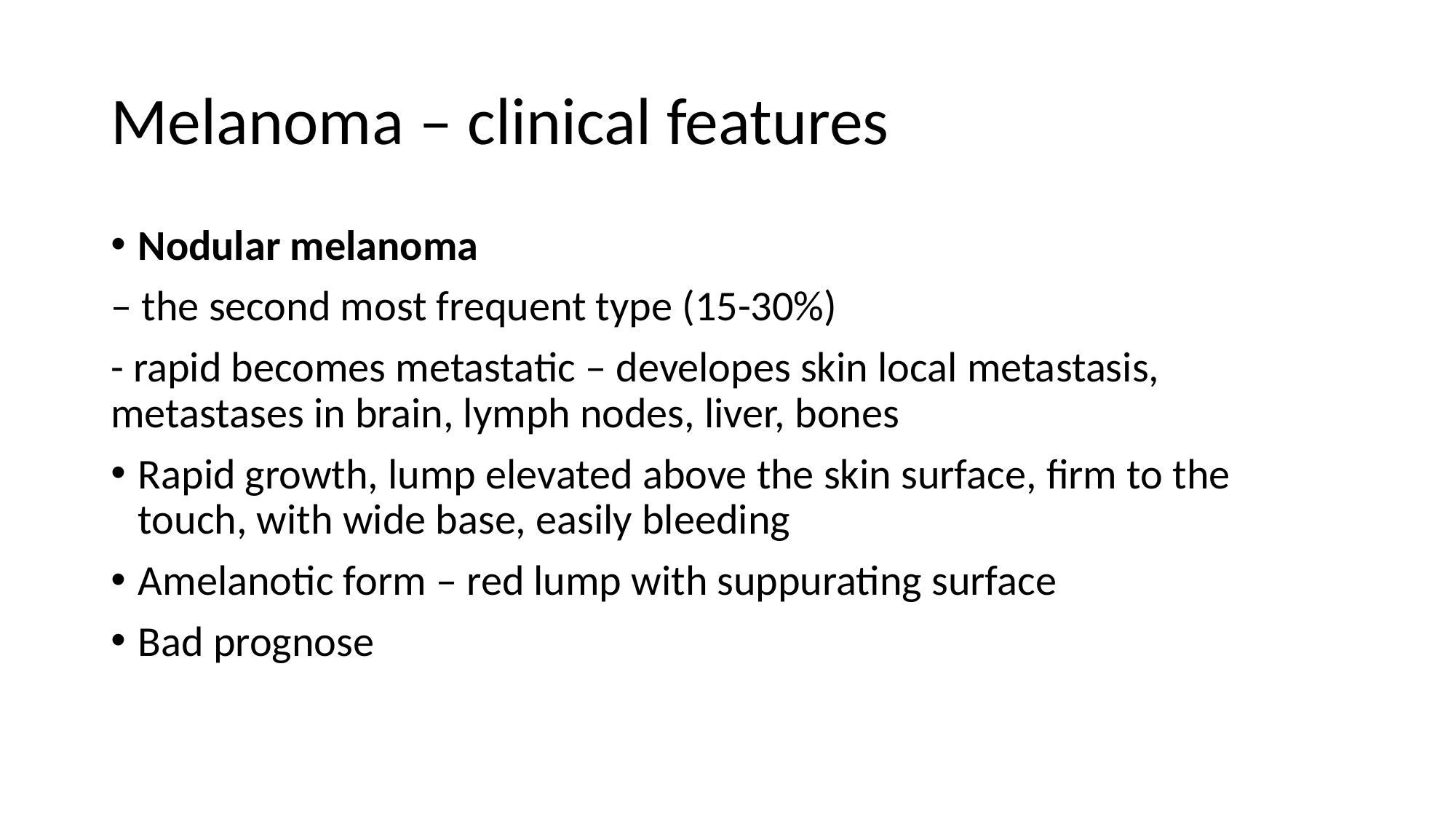

# Melanoma – clinical features
Nodular melanoma
– the second most frequent type (15-30%)
- rapid becomes metastatic – developes skin local metastasis, metastases in brain, lymph nodes, liver, bones
Rapid growth, lump elevated above the skin surface, firm to the touch, with wide base, easily bleeding
Amelanotic form – red lump with suppurating surface
Bad prognose